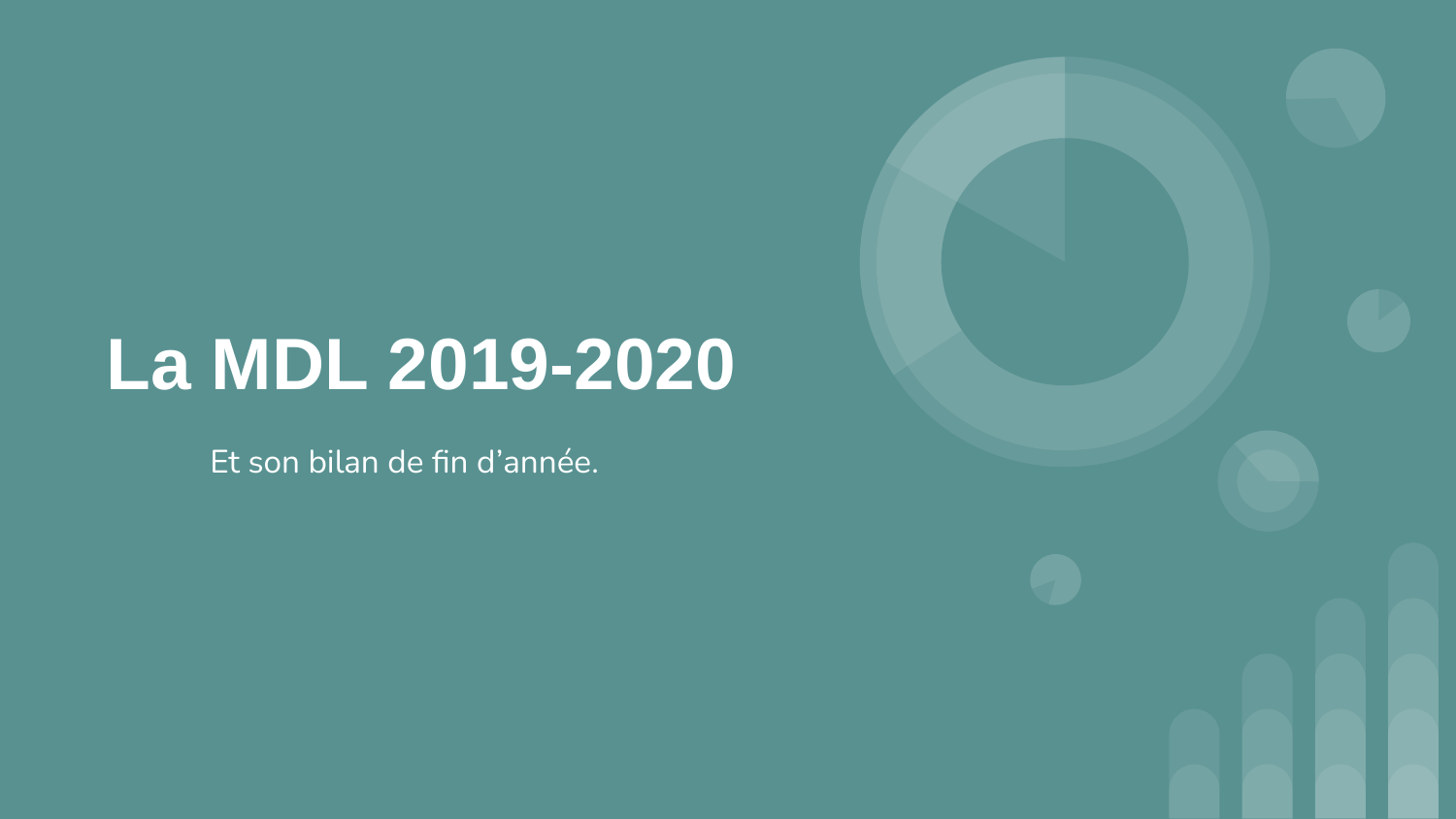

# La MDL 2019-2020
Et son bilan de fin d’année.